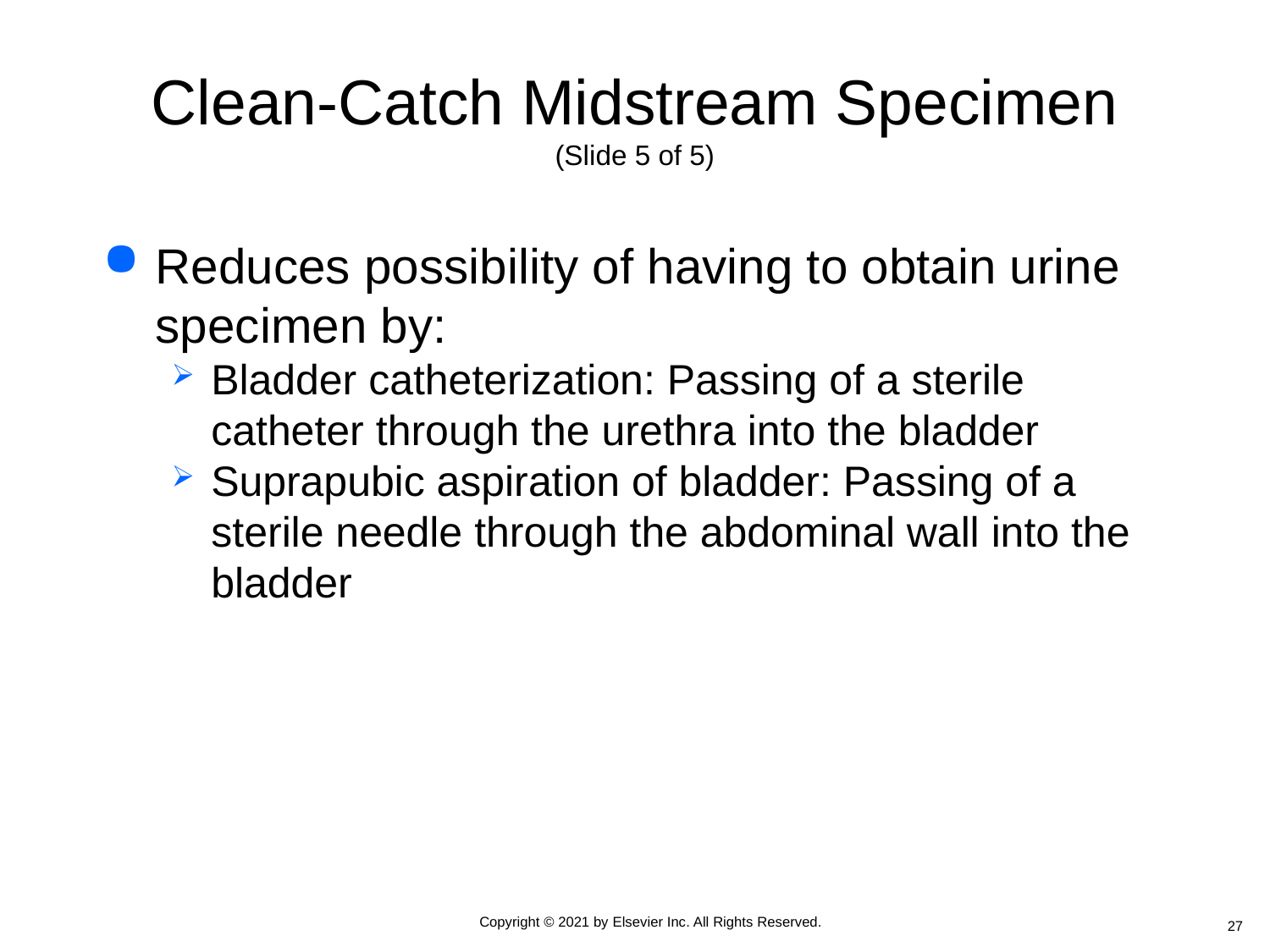

# Clean-Catch Midstream Specimen (Slide 5 of 5)
Reduces possibility of having to obtain urine specimen by:
Bladder catheterization: Passing of a sterile catheter through the urethra into the bladder
Suprapubic aspiration of bladder: Passing of a sterile needle through the abdominal wall into the bladder
27